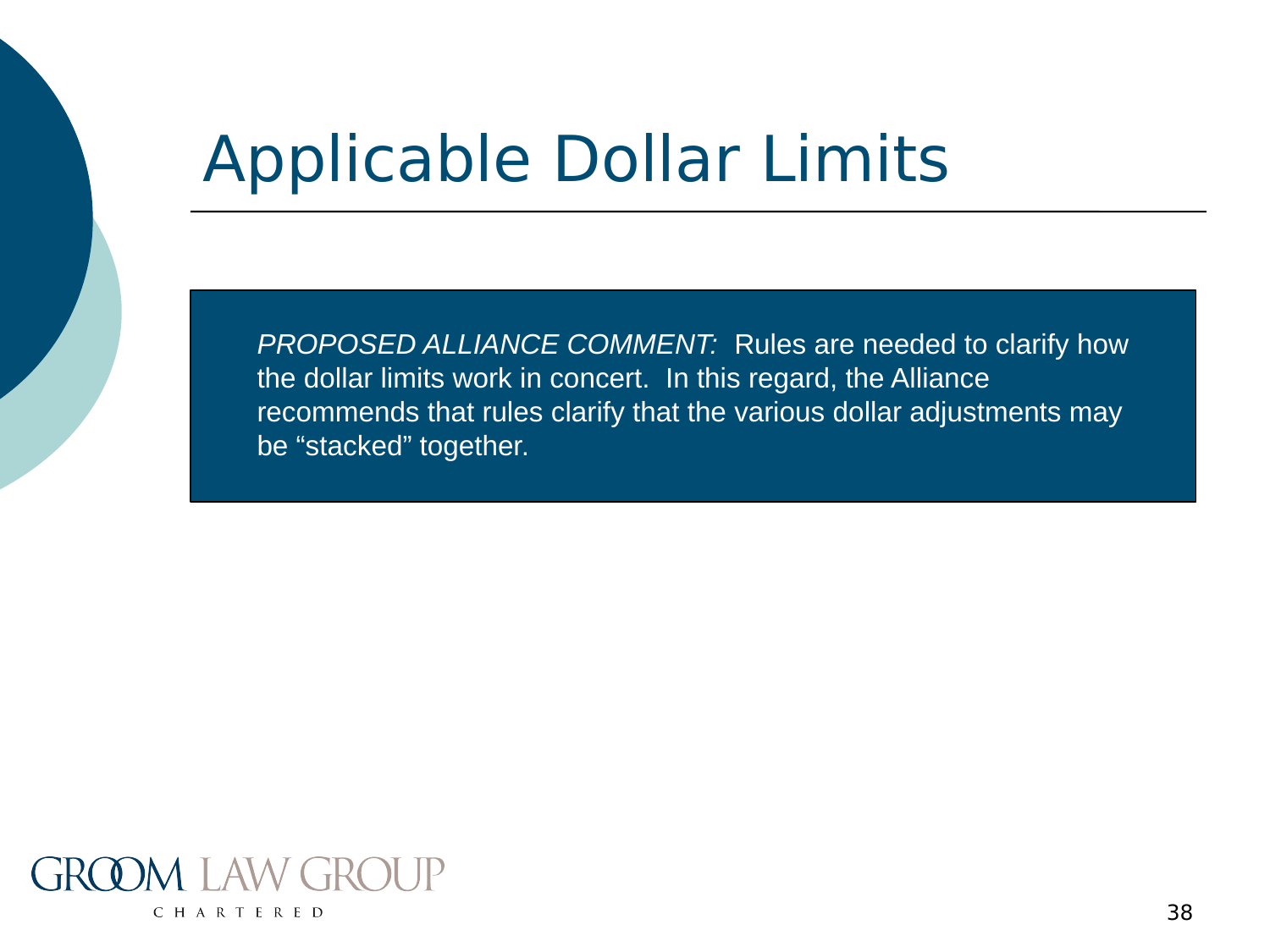

# Applicable Dollar Limits

PROPOSED ALLIANCE COMMENT:  Rules are needed to clarify how the dollar limits work in concert.  In this regard, the Alliance recommends that rules clarify that the various dollar adjustments may be “stacked” together.
38